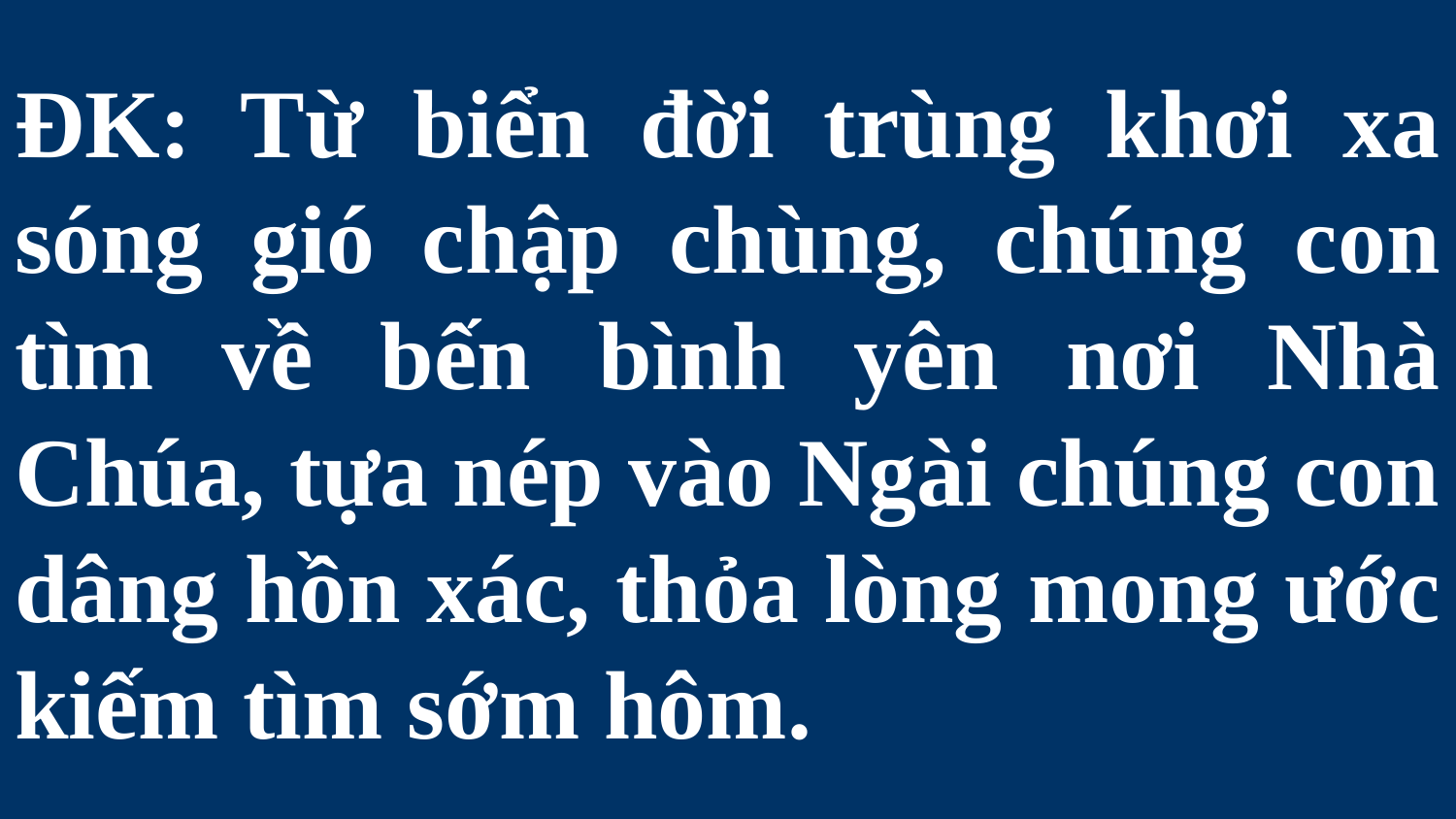

# ĐK: Từ biển đời trùng khơi xa sóng gió chập chùng, chúng con tìm về bến bình yên nơi Nhà Chúa, tựa nép vào Ngài chúng con dâng hồn xác, thỏa lòng mong ước kiếm tìm sớm hôm.